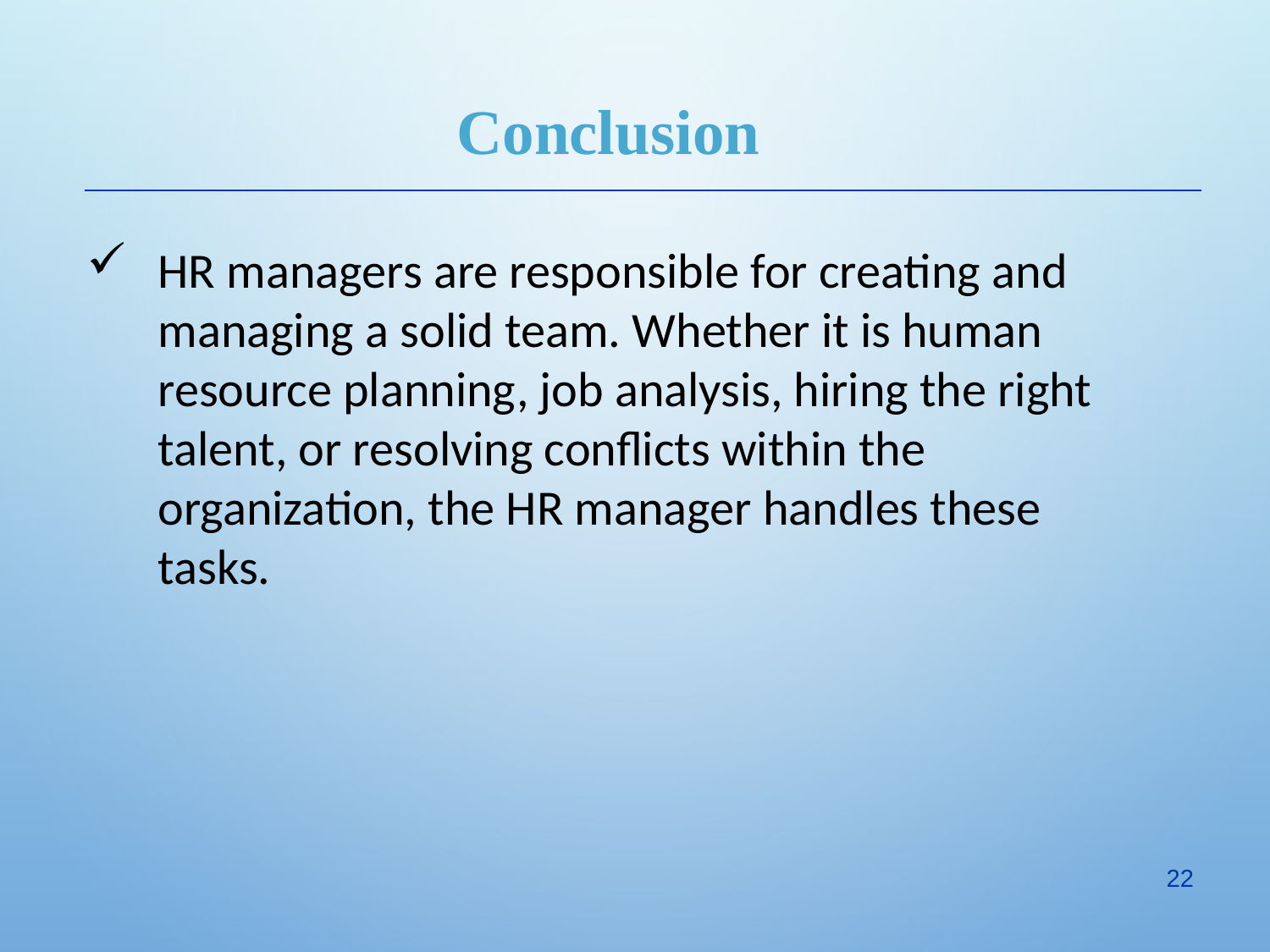

Conclusion
HR managers are responsible for creating and managing a solid team. Whether it is human resource planning, job analysis, hiring the right talent, or resolving conflicts within the organization, the HR manager handles these tasks.
22